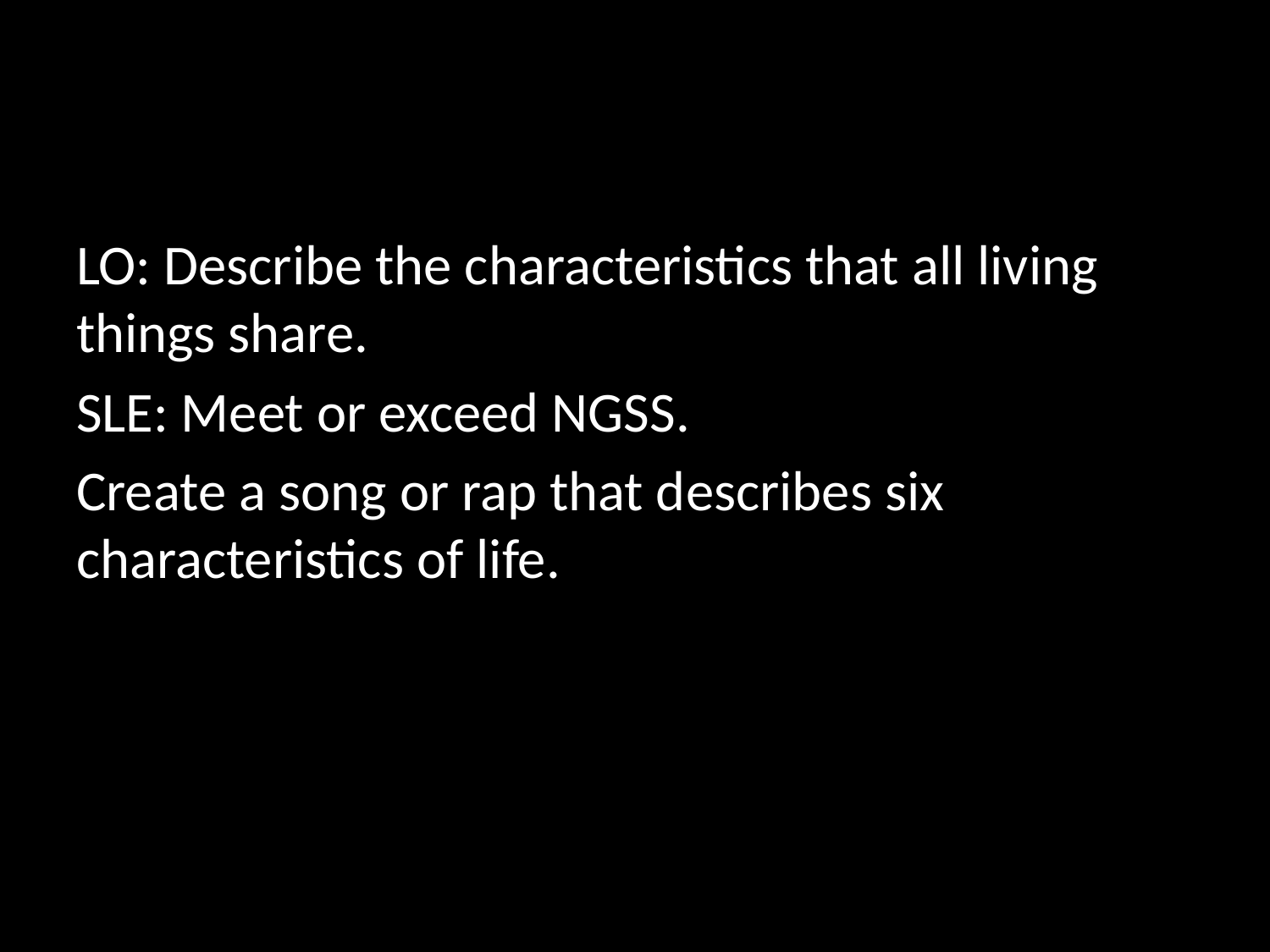

#
LO: Describe the characteristics that all living things share.
SLE: Meet or exceed NGSS.
Create a song or rap that describes six characteristics of life.